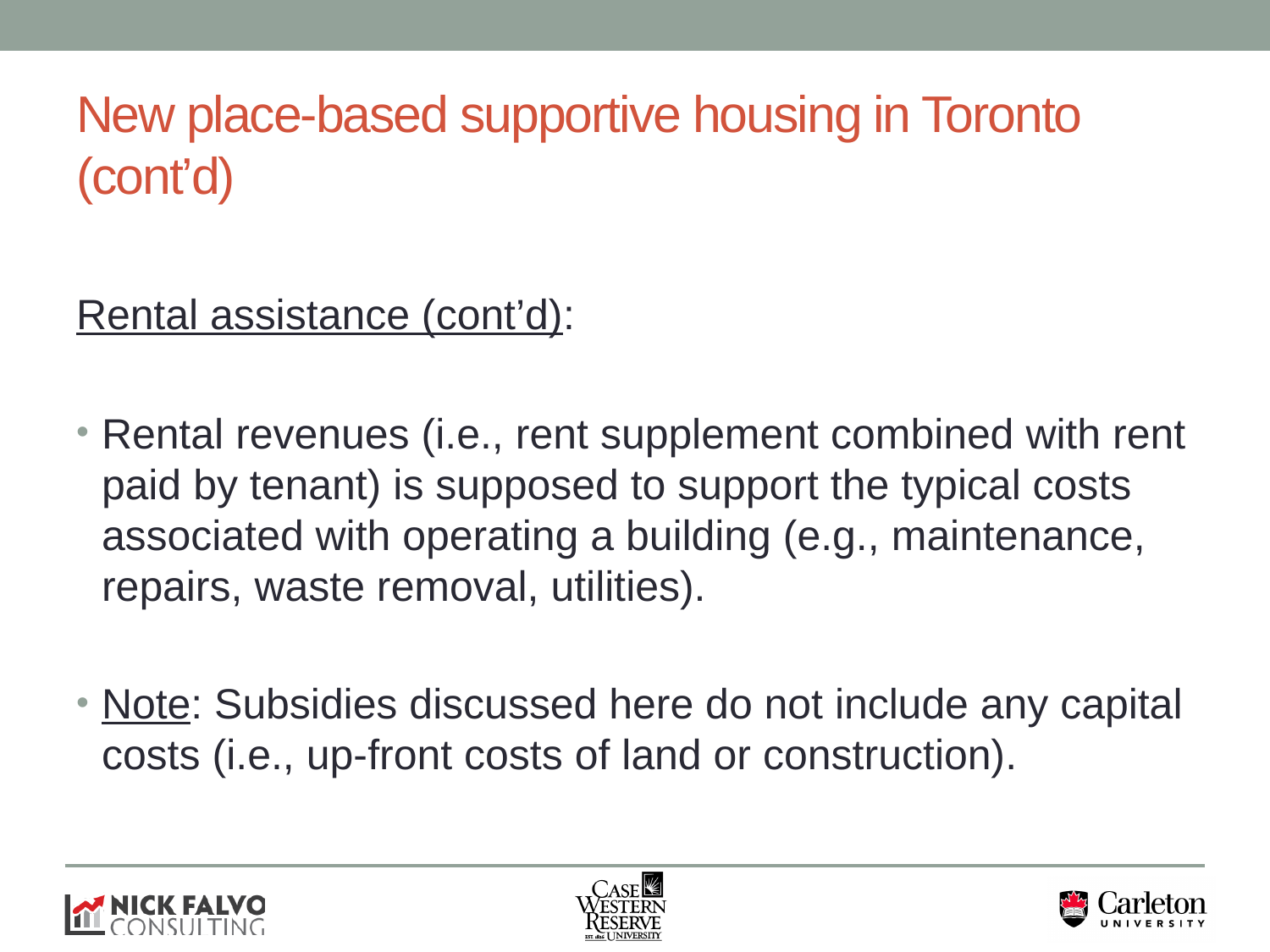

# New place-based supportive housing in Toronto (cont’d)

Rental assistance (cont’d):

Rental revenues (i.e., rent supplement combined with rent paid by tenant) is supposed to support the typical costs associated with operating a building (e.g., maintenance, repairs, waste removal, utilities).

Note: Subsidies discussed here do not include any capital costs (i.e., up-front costs of land or construction).